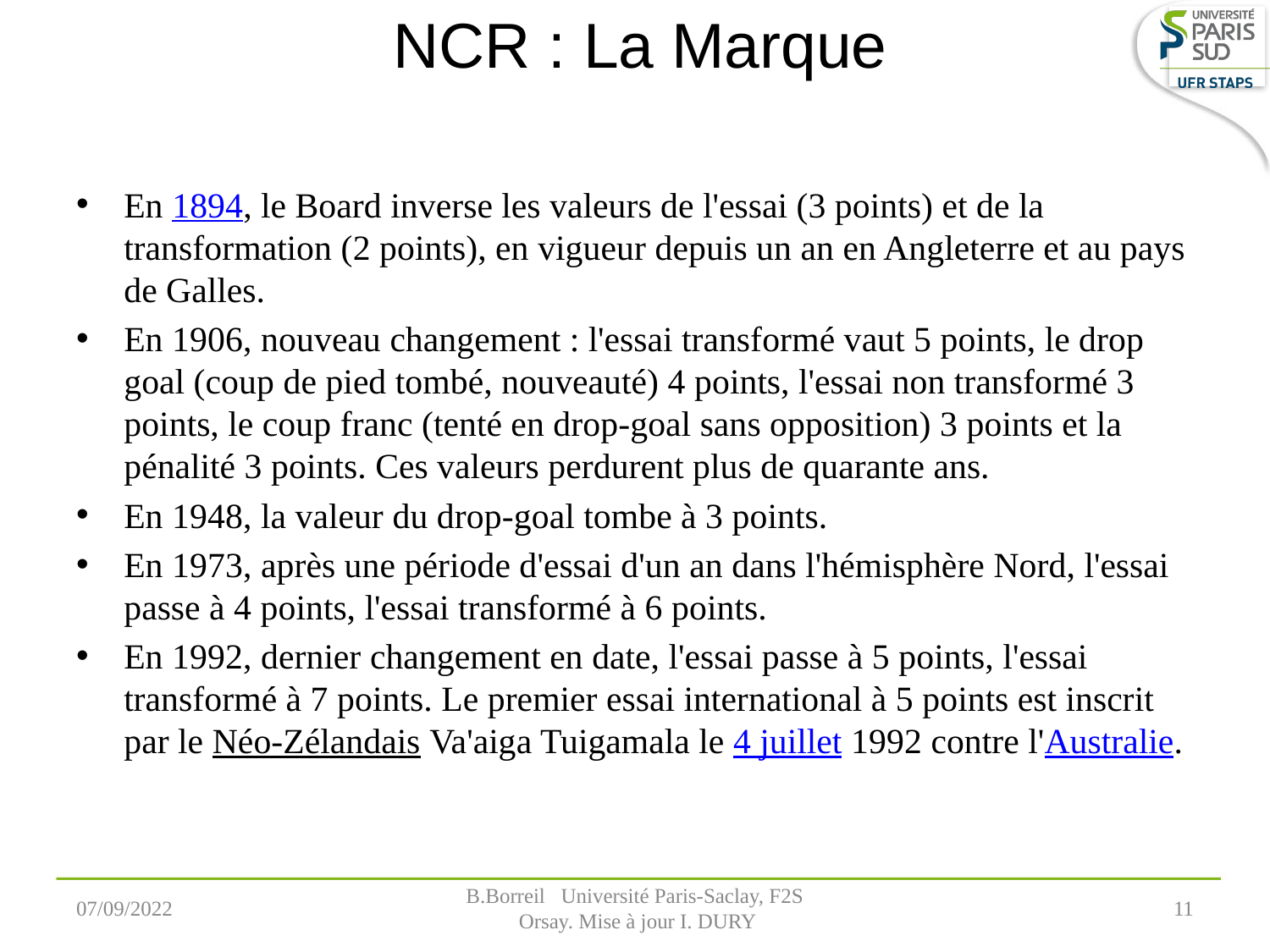

# NCR : La Marque

En 1894, le Board inverse les valeurs de l'essai (3 points) et de la transformation (2 points), en vigueur depuis un an en Angleterre et au pays de Galles.
En 1906, nouveau changement : l'essai transformé vaut 5 points, le drop goal (coup de pied tombé, nouveauté) 4 points, l'essai non transformé 3 points, le coup franc (tenté en drop-goal sans opposition) 3 points et la pénalité 3 points. Ces valeurs perdurent plus de quarante ans.
En 1948, la valeur du drop-goal tombe à 3 points.
En 1973, après une période d'essai d'un an dans l'hémisphère Nord, l'essai passe à 4 points, l'essai transformé à 6 points.
En 1992, dernier changement en date, l'essai passe à 5 points, l'essai transformé à 7 points. Le premier essai international à 5 points est inscrit par le Néo-Zélandais Va'aiga Tuigamala le 4 juillet 1992 contre l'Australie.
07/09/2022
 B.Borreil   Université Paris-Saclay, F2S
 Orsay. Mise à jour I. DURY
11